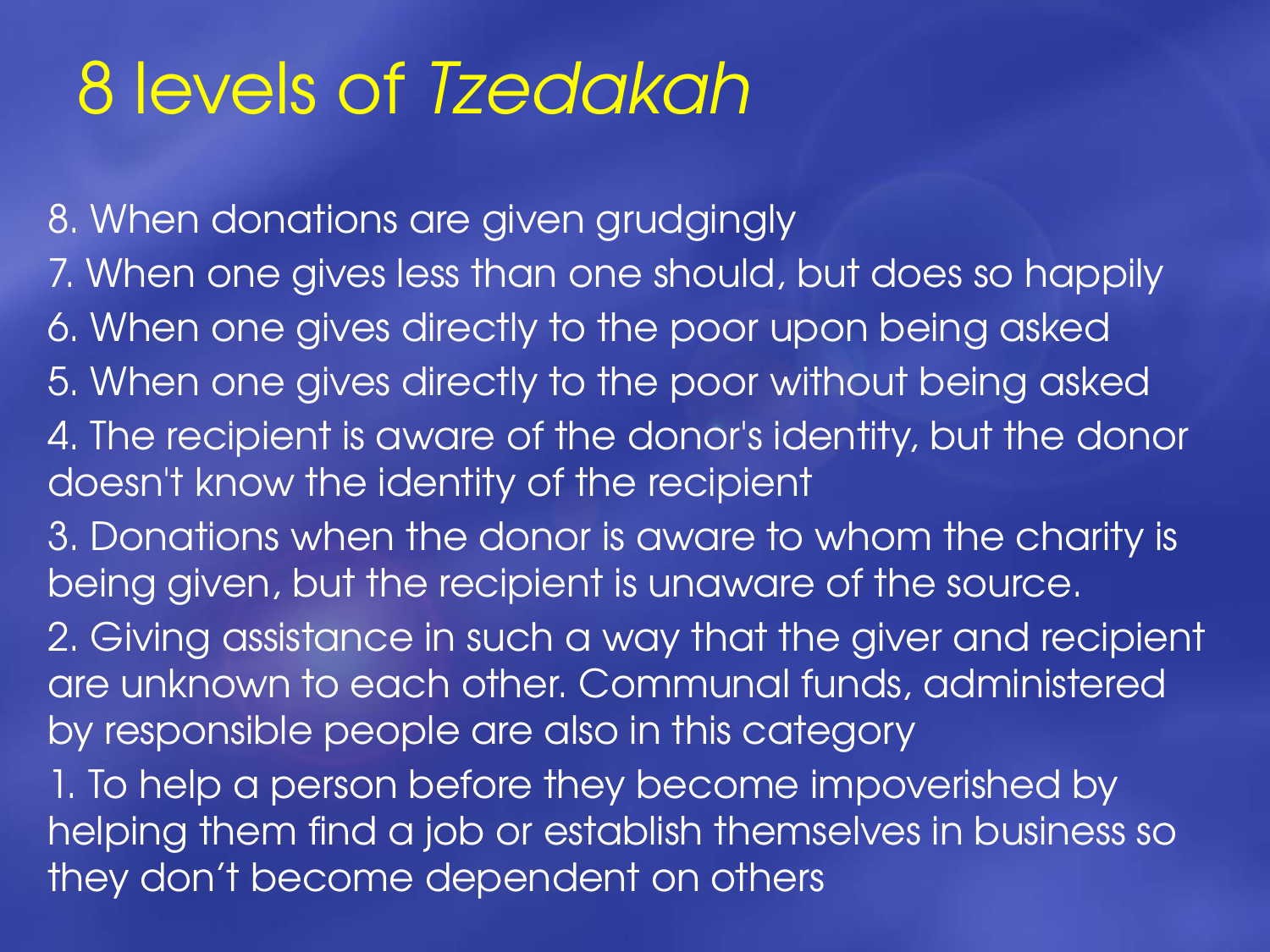

# 8 levels of Tzedakah
8. When donations are given grudgingly
7. When one gives less than one should, but does so happily
6. When one gives directly to the poor upon being asked
5. When one gives directly to the poor without being asked
4. The recipient is aware of the donor's identity, but the donor doesn't know the identity of the recipient
3. Donations when the donor is aware to whom the charity is being given, but the recipient is unaware of the source.
2. Giving assistance in such a way that the giver and recipient are unknown to each other. Communal funds, administered by responsible people are also in this category
1. To help a person before they become impoverished by helping them find a job or establish themselves in business so they don’t become dependent on others